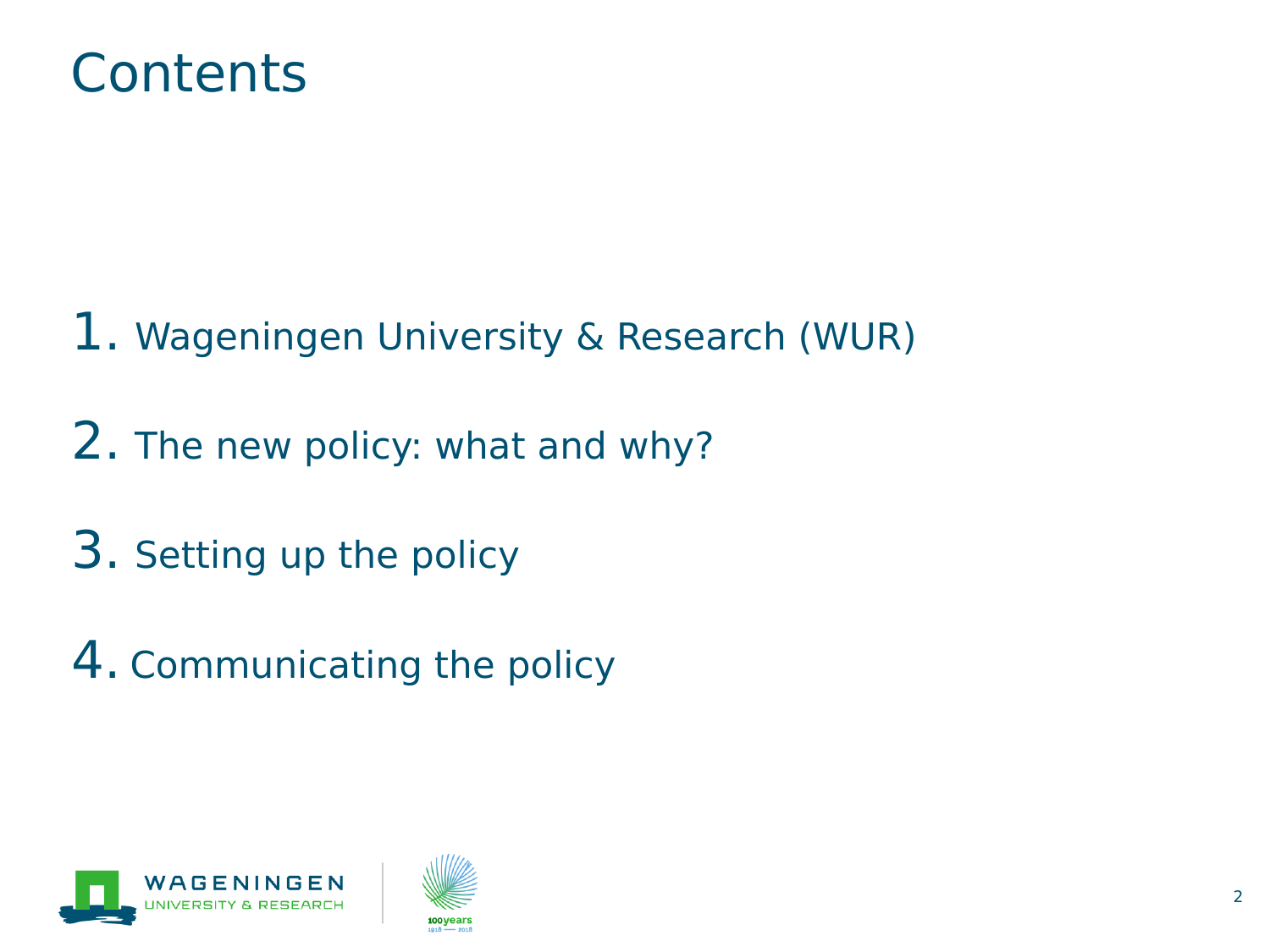

# Contents
Wageningen University & Research (WUR)
The new policy: what and why?
Setting up the policy
Communicating the policy

2